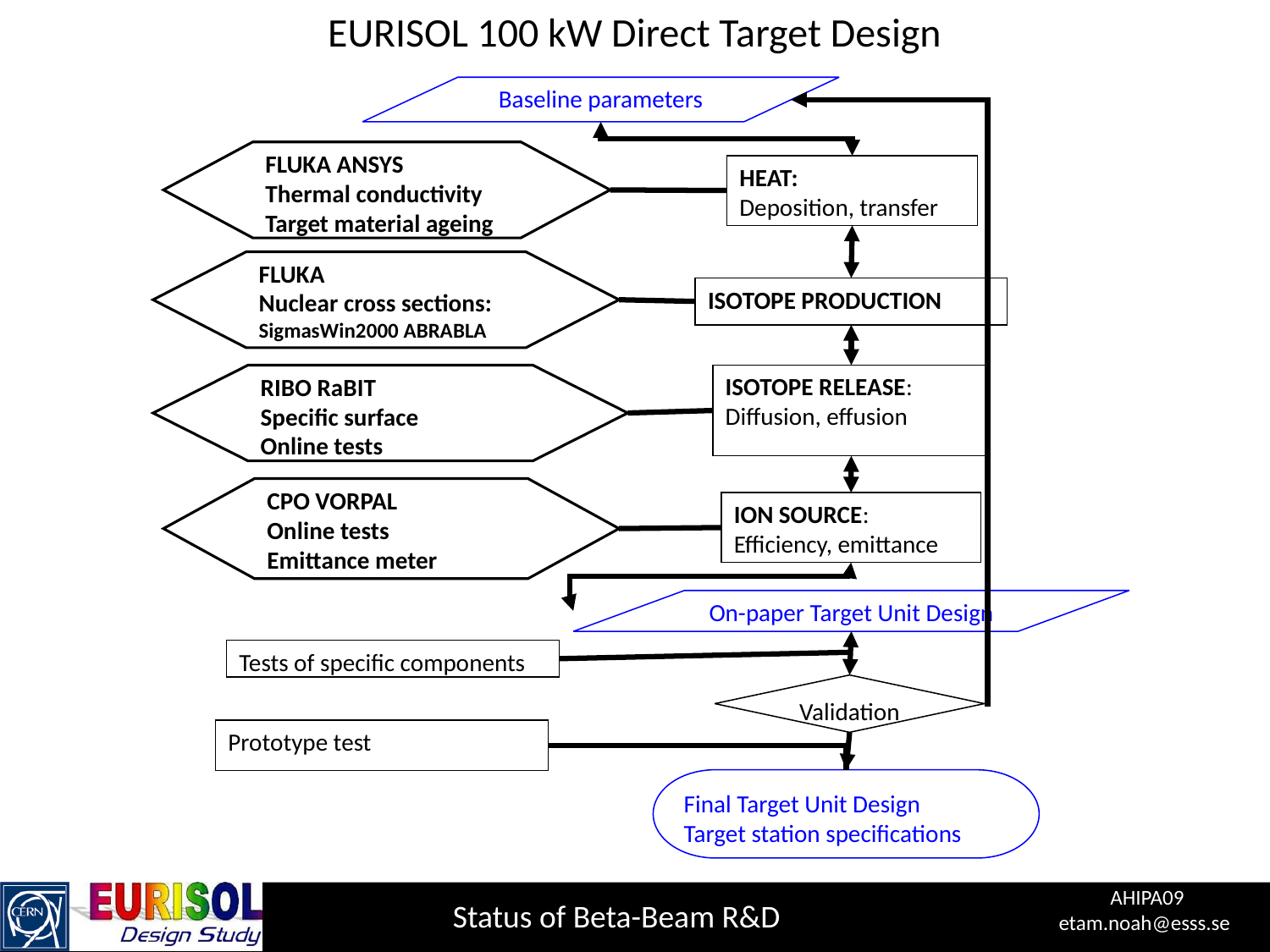

# EURISOL 100 kW Direct Target Design

Baseline parameters

FLUKA ANSYS
Thermal conductivity
Target material ageing

HEAT:
Deposition, transfer
FLUKA
Nuclear cross sections:
SigmasWin2000 ABRABLA
ISOTOPE PRODUCTION
RIBO RaBIT
Specific surface
Online tests
ISOTOPE RELEASE:
Diffusion, effusion
CPO VORPAL
Online tests
Emittance meter
ION SOURCE:
Efficiency, emittance
On-paper Target Unit Design
Tests of specific components

Validation

Prototype test
Final Target Unit Design
Target station specifications